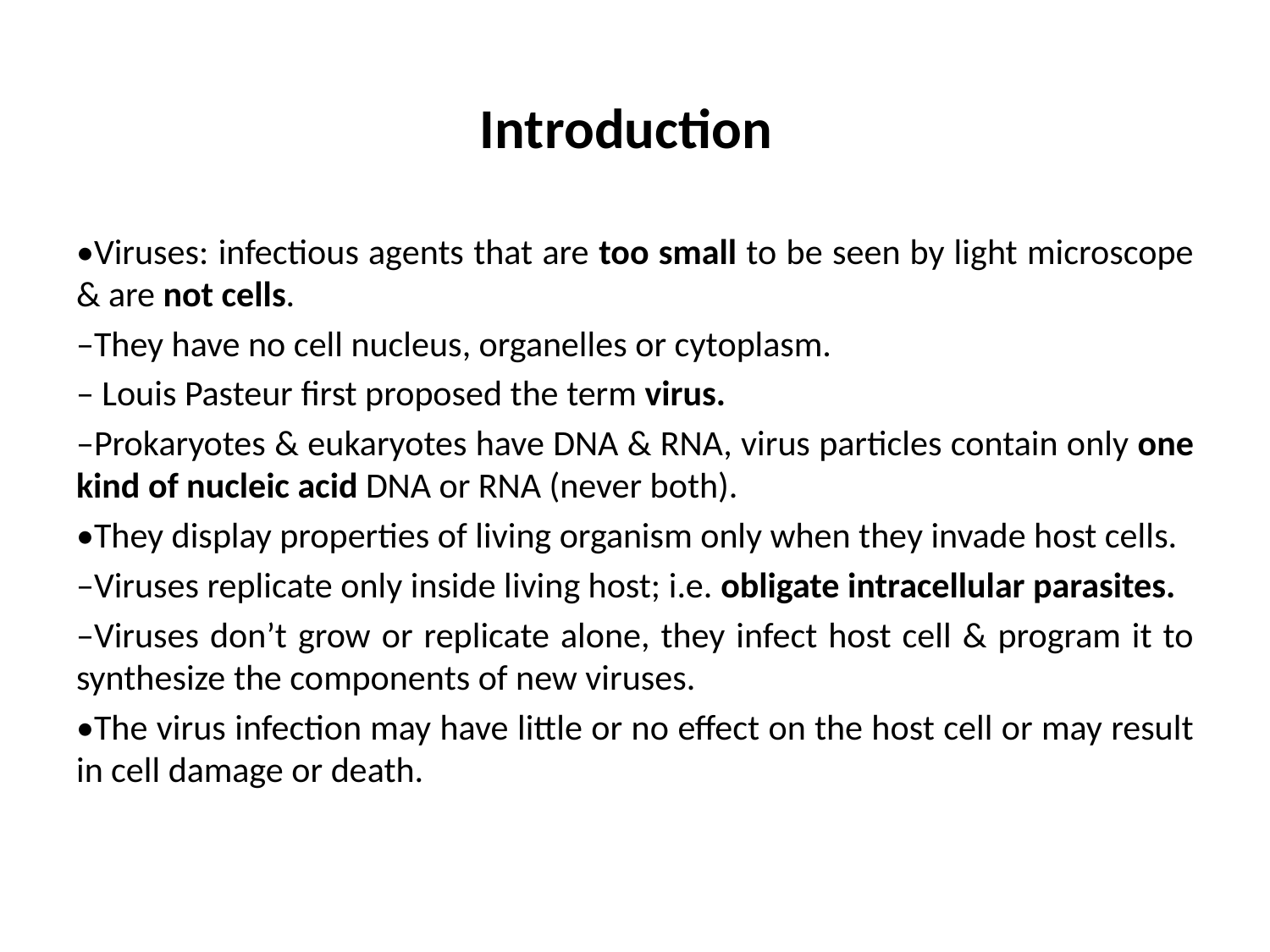

# Introduction
•Viruses: infectious agents that are too small to be seen by light microscope & are not cells.
–They have no cell nucleus, organelles or cytoplasm.
– Louis Pasteur first proposed the term virus.
–Prokaryotes & eukaryotes have DNA & RNA, virus particles contain only one kind of nucleic acid DNA or RNA (never both).
•They display properties of living organism only when they invade host cells.
–Viruses replicate only inside living host; i.e. obligate intracellular parasites.
–Viruses don’t grow or replicate alone, they infect host cell & program it to synthesize the components of new viruses.
•The virus infection may have little or no effect on the host cell or may result in cell damage or death.